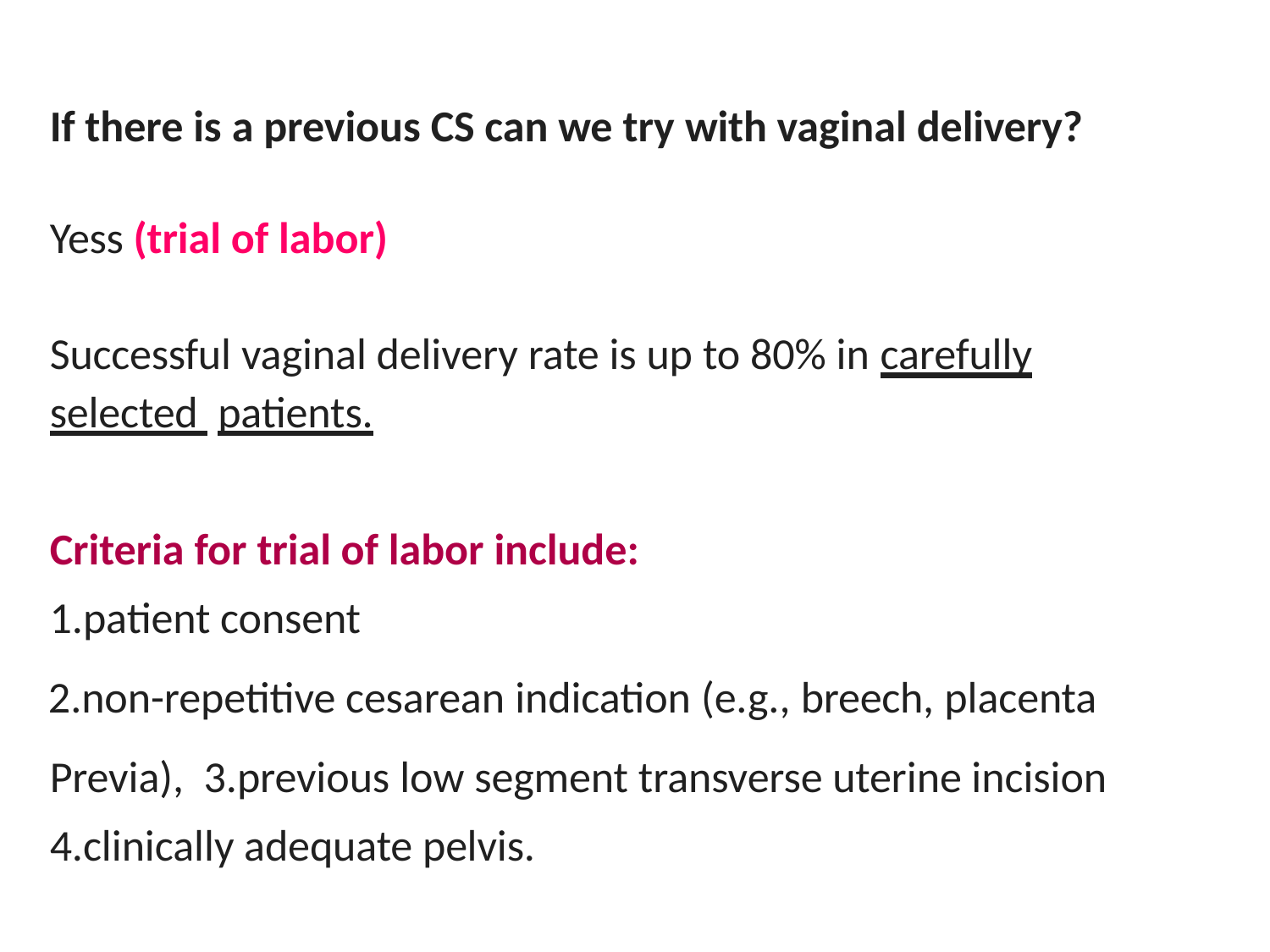

If there is a previous CS can we try with vaginal delivery?

Yess (trial of labor)

Successful vaginal delivery rate is up to 80% in carefully selected  patients.

Criteria for trial of labor include:
patient consent
non-repetitive cesarean indication (e.g., breech, placenta Previa),  3.previous low segment transverse uterine incision
4.clinically adequate pelvis.